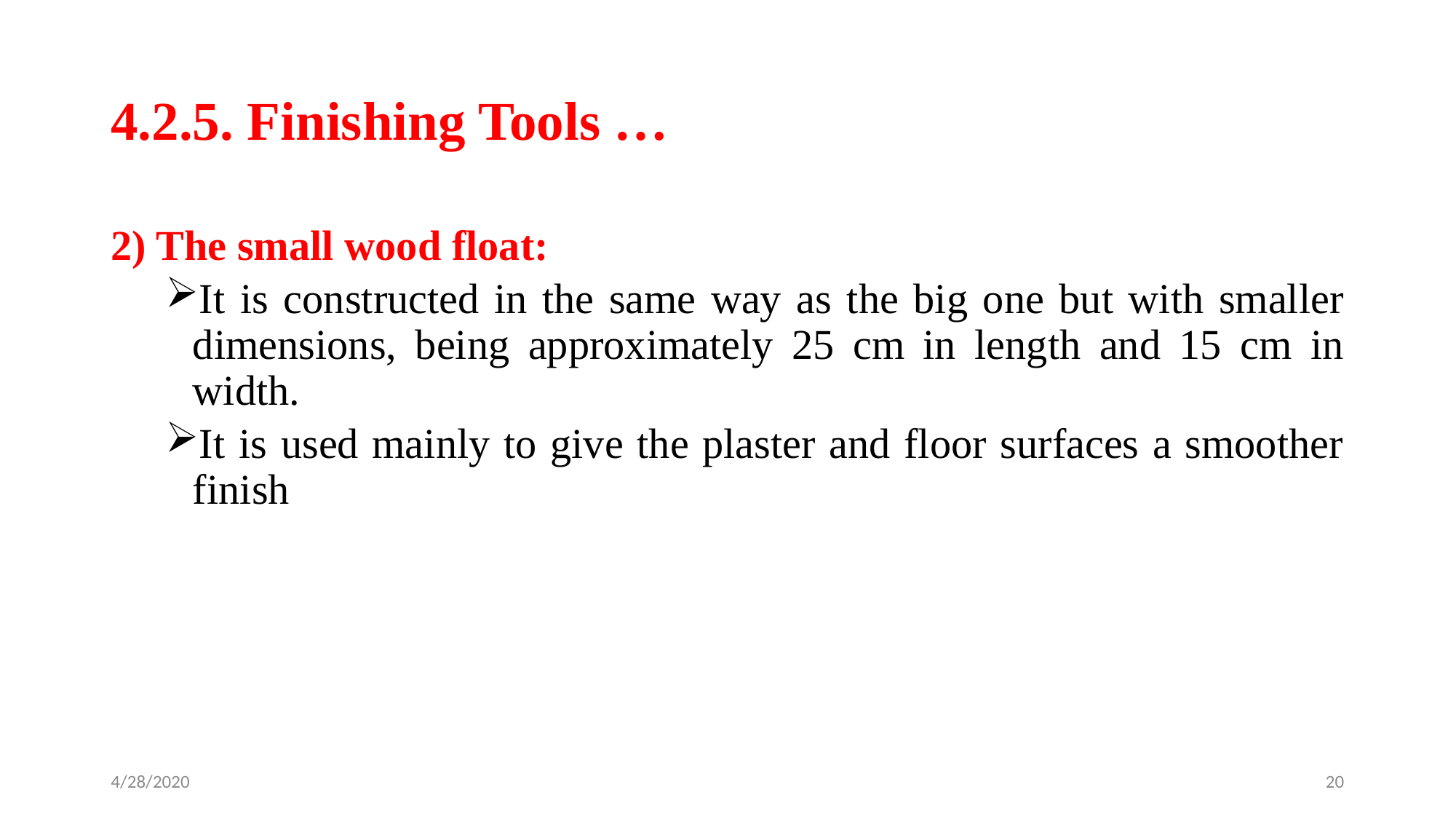

# 4.2.5. Finishing Tools …
2) The small wood float:
It is constructed in the same way as the big one but with smaller dimensions, being approximately 25 cm in length and 15 cm in width.
It is used mainly to give the plaster and floor surfaces a smoother finish
4/28/2020
20